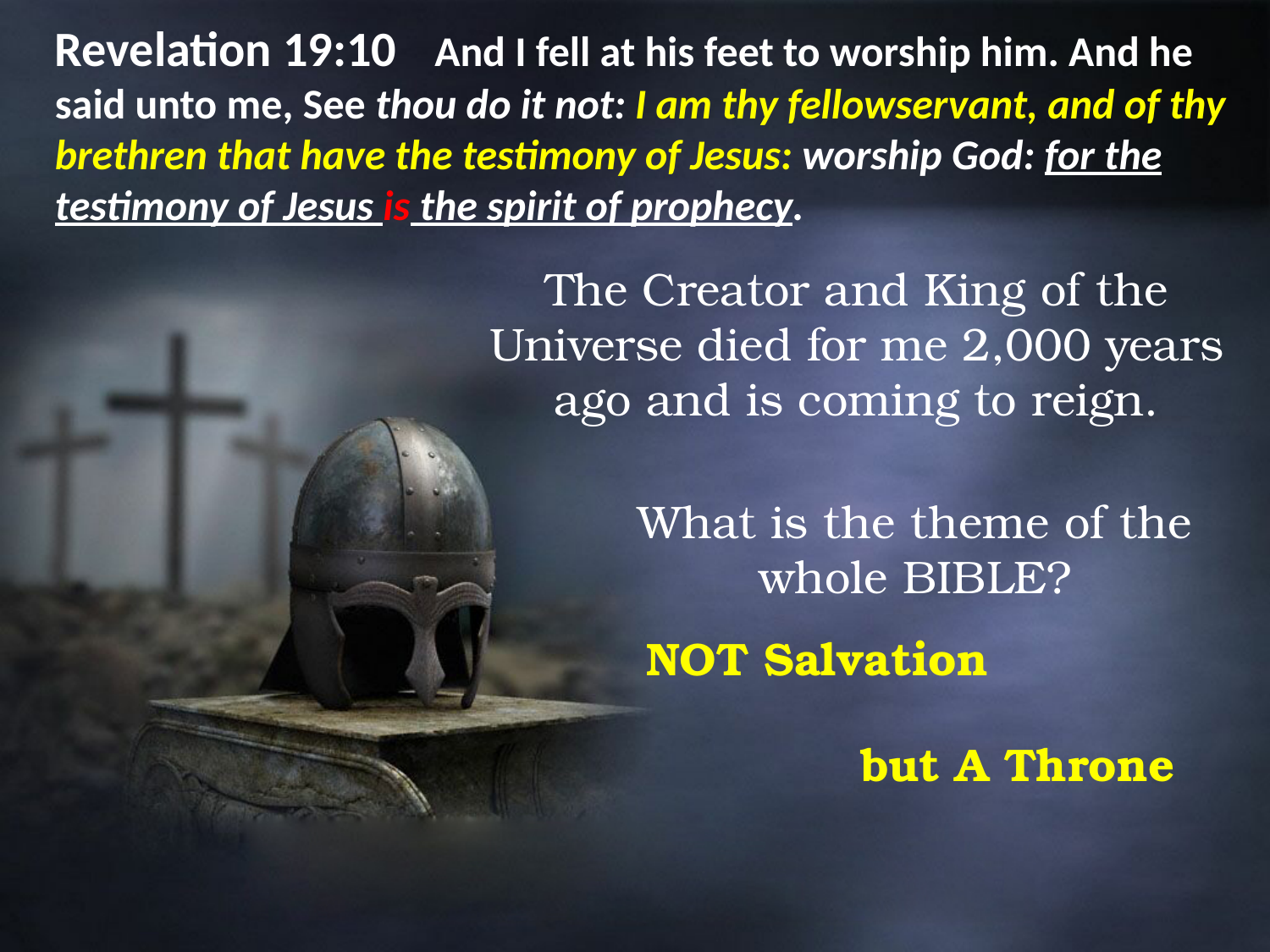

Revelation 19:10    And I fell at his feet to worship him. And he said unto me, See thou do it not: I am thy fellowservant, and of thy brethren that have the testimony of Jesus: worship God: for the testimony of Jesus is the spirit of prophecy.
The Creator and King of the Universe died for me 2,000 years ago and is coming to reign.
What is the theme of the whole BIBLE?
 NOT Salvation
 but A Throne